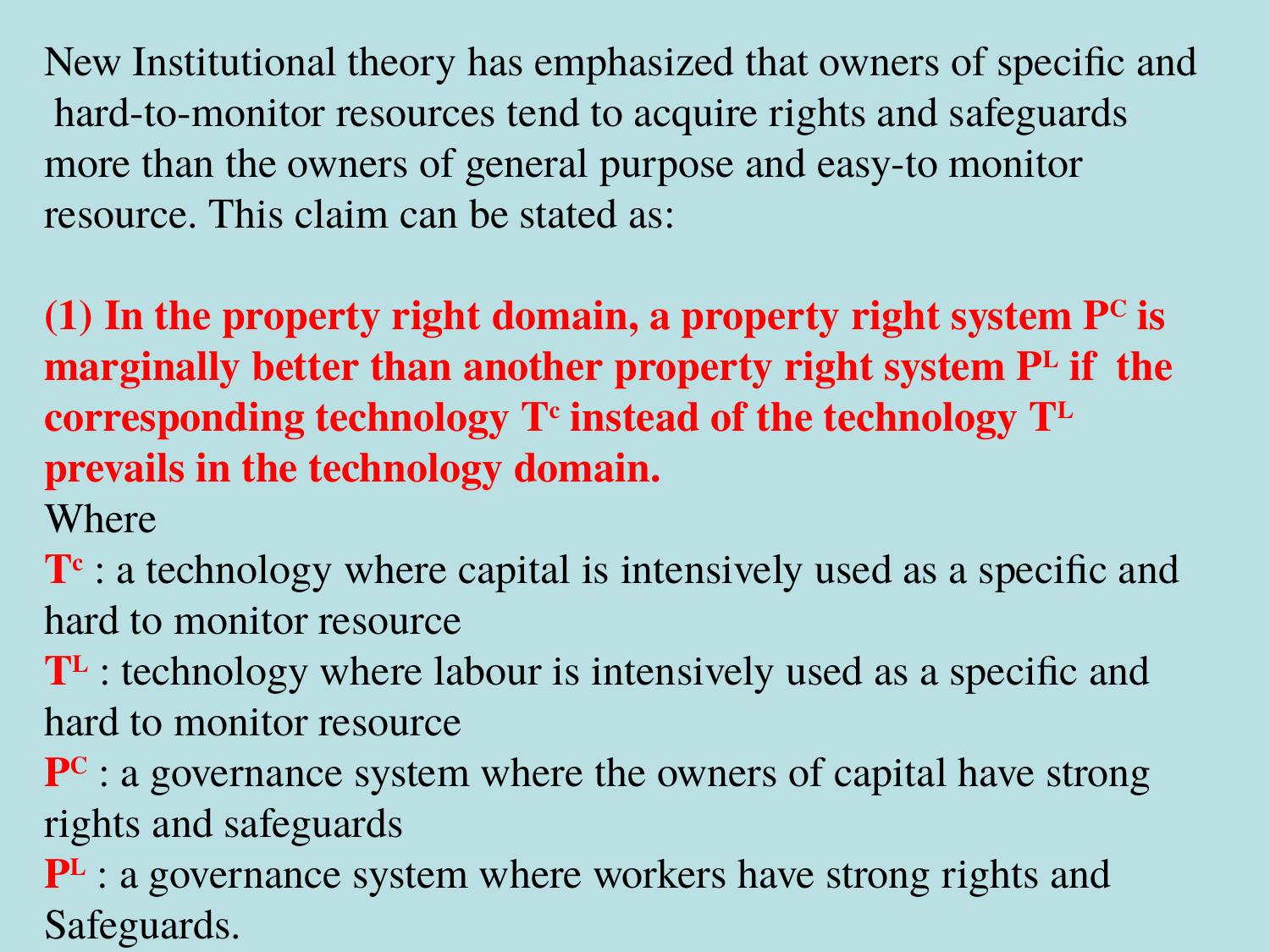

New Institutional theory has emphasized that owners of specific and
 hard-to-monitor resources tend to acquire rights and safeguards more than the owners of general purpose and easy-to monitor resource. This claim can be stated as:

(1) In the property right domain, a property right system PC is marginally better than another property right system PL if  the corresponding technology Tc instead of the technology TL prevails in the technology domain.
Where
Tc : a technology where capital is intensively used as a specific and hard to monitor resource
TL : technology where labour is intensively used as a specific and hard to monitor resource
PC : a governance system where the owners of capital have strong rights and safeguards
PL : a governance system where workers have strong rights and
Safeguards.